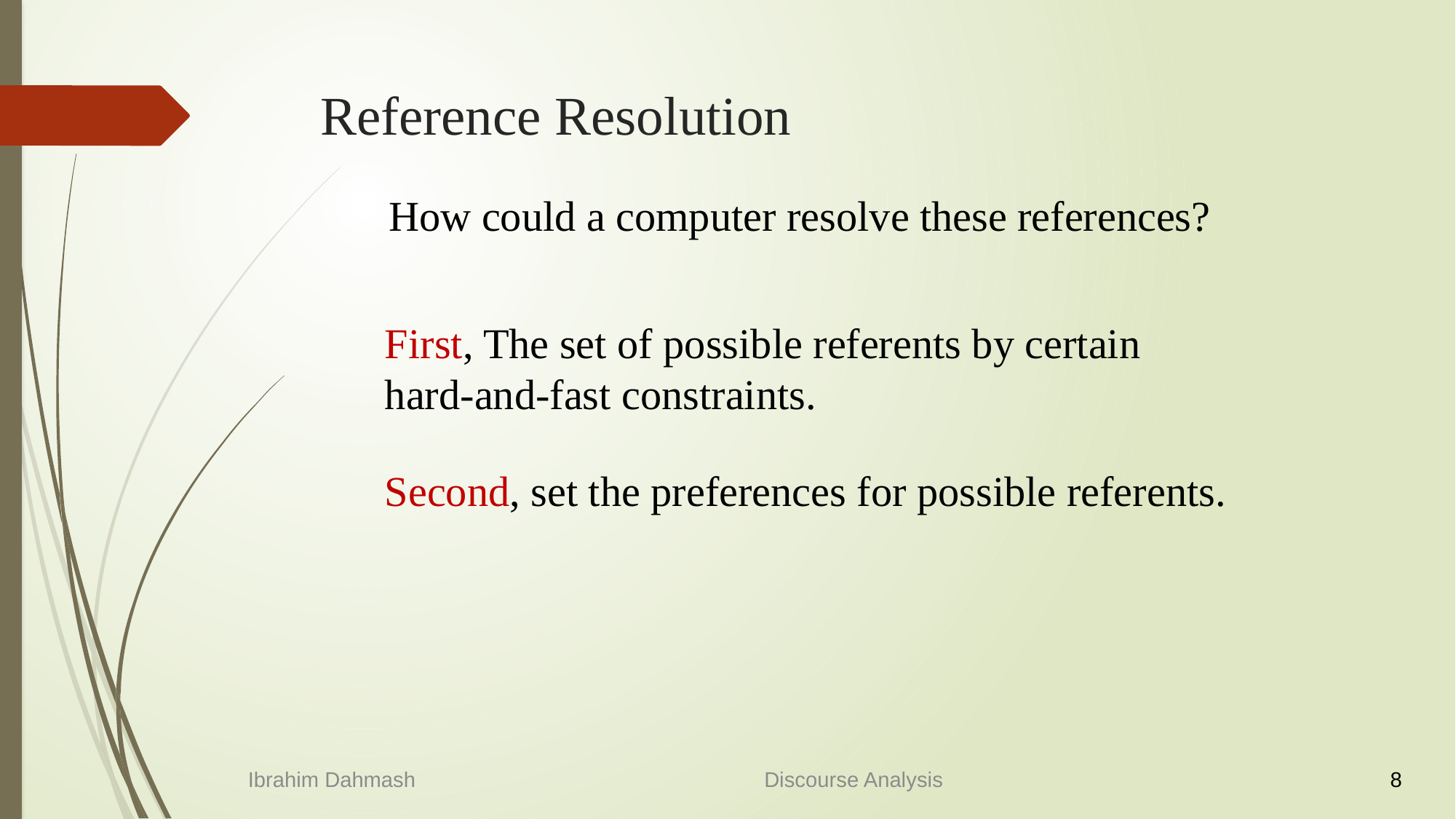

# Reference Resolution
How could a computer resolve these references?
First, The set of possible referents by certain hard-and-fast constraints.
Second, set the preferences for possible referents.
Ibrahim Dahmash
Discourse Analysis
8